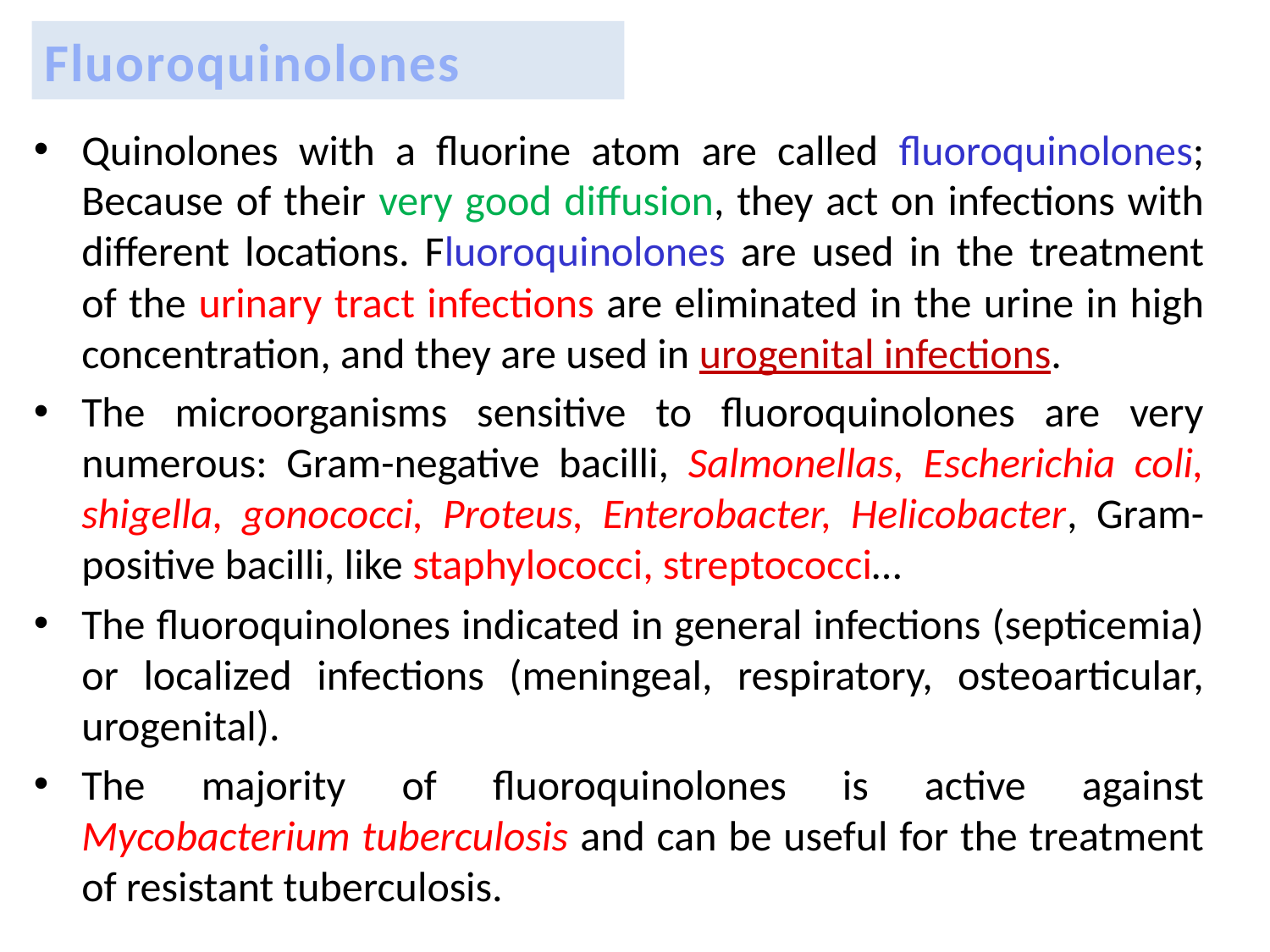

# Fluoroquinolones
Quinolones with a fluorine atom are called fluoroquinolones; Because of their very good diffusion, they act on infections with different locations. Fluoroquinolones are used in the treatment of the urinary tract infections are eliminated in the urine in high concentration, and they are used in urogenital infections.
The microorganisms sensitive to fluoroquinolones are very numerous: Gram-negative bacilli, Salmonellas, Escherichia coli, shigella, gonococci, Proteus, Enterobacter, Helicobacter, Gram-positive bacilli, like staphylococci, streptococci…
The fluoroquinolones indicated in general infections (septicemia) or localized infections (meningeal, respiratory, osteoarticular, urogenital).
The majority of fluoroquinolones is active against Mycobacterium tuberculosis and can be useful for the treatment of resistant tuberculosis.